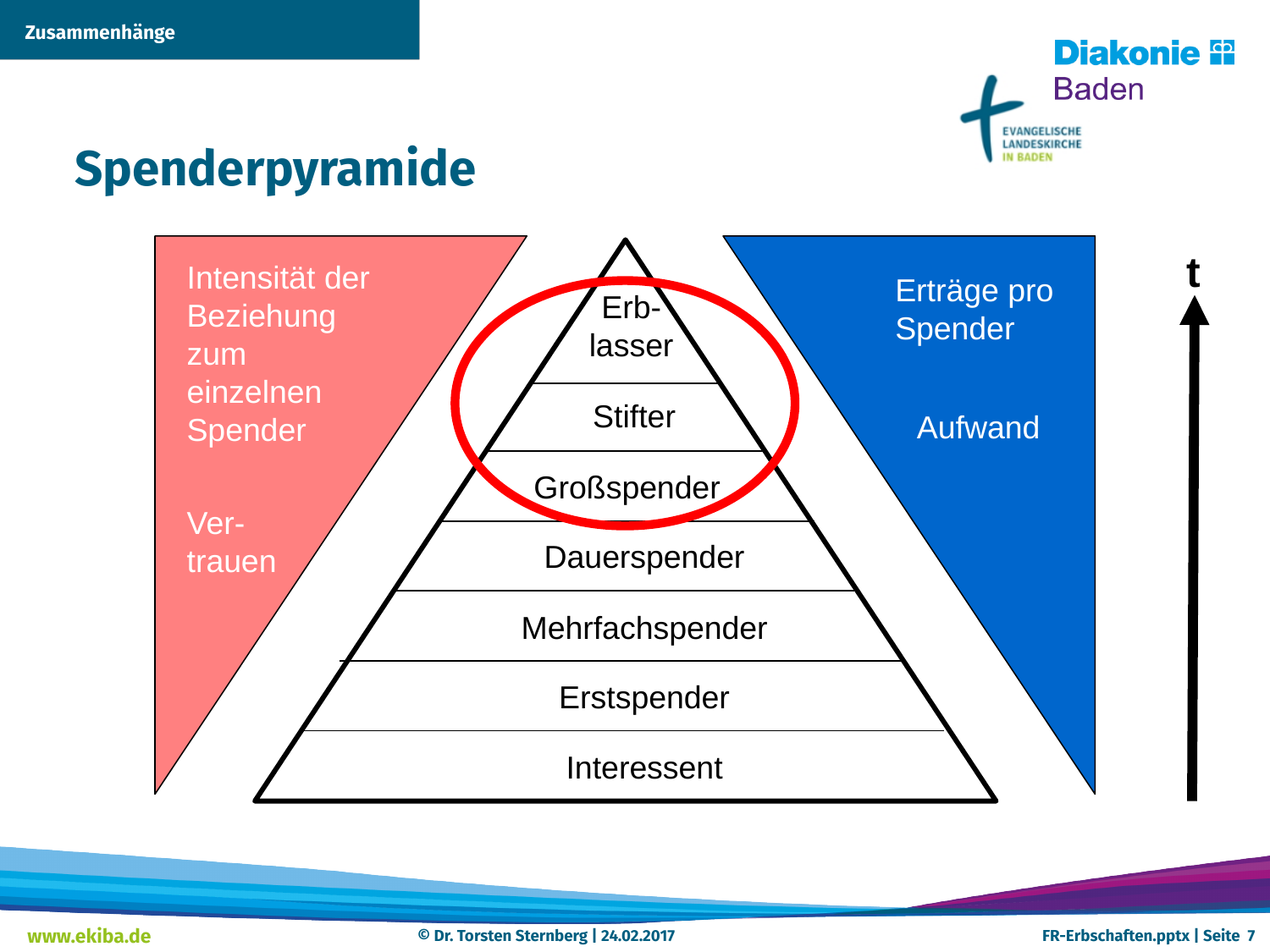

Zusammenhänge
Spenderpyramide

t

Intensität der Beziehung zum einzelnen Spender
Erträge pro Spender
Erb-
lasser

Stifter
Aufwand

Großspender
Ver-trauen

Dauerspender

Mehrfachspender

Erstspender

Interessent